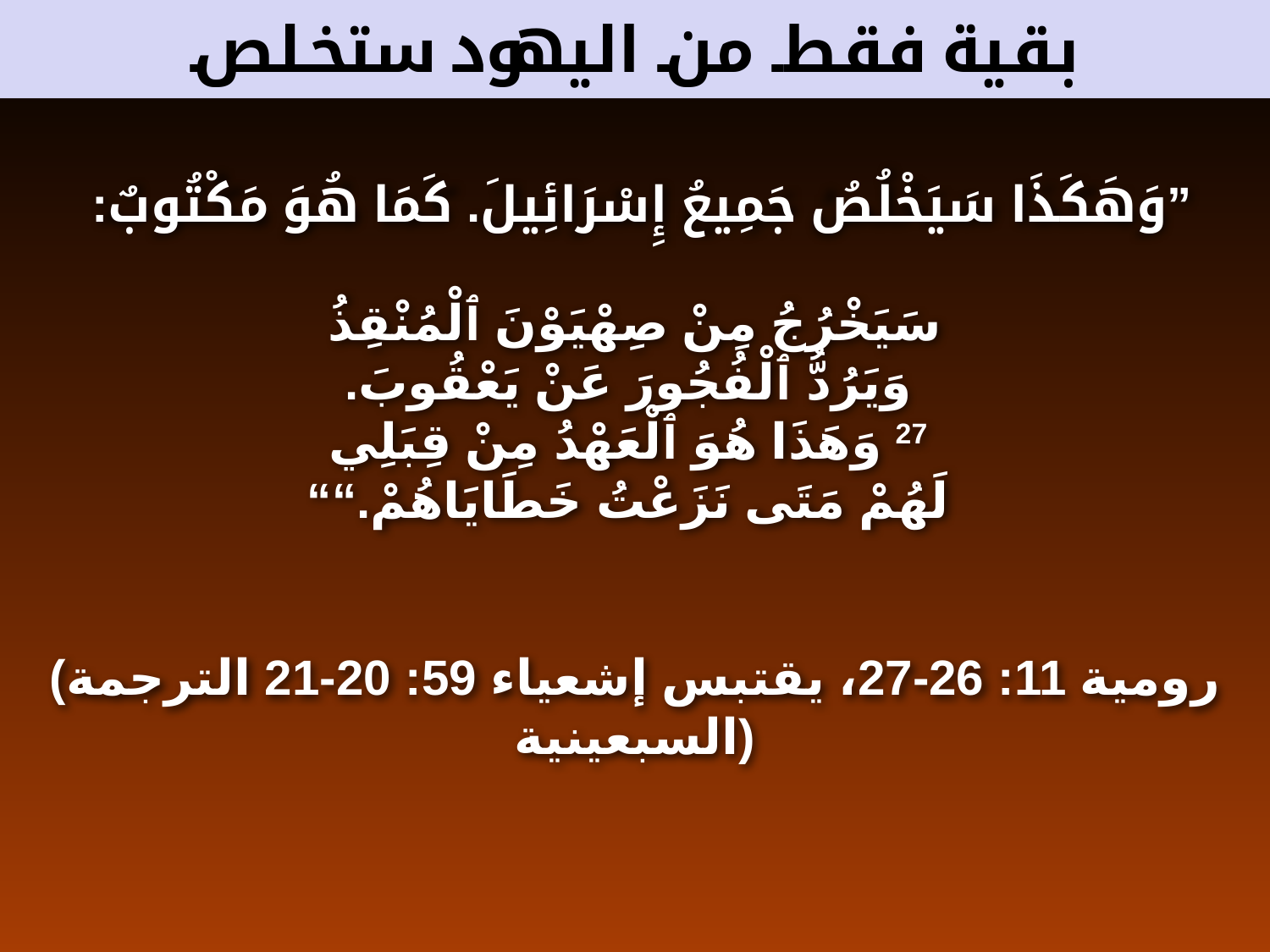

# بقية فقط من اليهود ستخلص
”وَهَكَذَا سَيَخْلُصُ جَمِيعُ إِسْرَائِيلَ. كَمَا هُوَ مَكْتُوبٌ:

سَيَخْرُجُ مِنْ صِهْيَوْنَ ٱلْمُنْقِذُ
 وَيَرُدُّ ٱلْفُجُورَ عَنْ يَعْقُوبَ.
 27 وَهَذَا هُوَ ٱلْعَهْدُ مِنْ قِبَلِي
 لَهُمْ مَتَى نَزَعْتُ خَطَايَاهُمْ.““

(رومية 11: 26-27، يقتبس إشعياء 59: 20-21 الترجمة السبعينية)